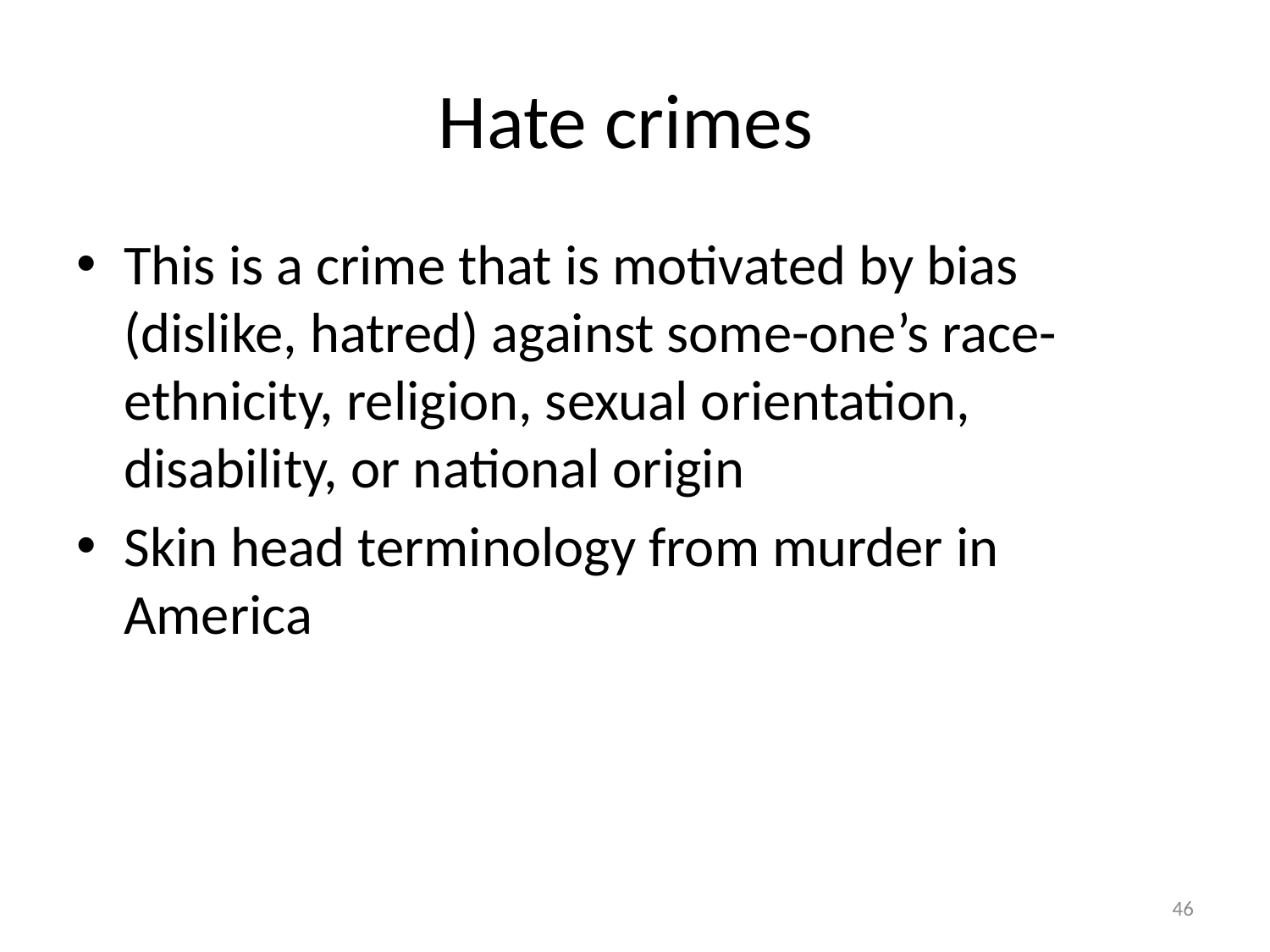

# Hate crimes
This is a crime that is motivated by bias (dislike, hatred) against some-one’s race-ethnicity, religion, sexual orientation, disability, or national origin
Skin head terminology from murder in America
46